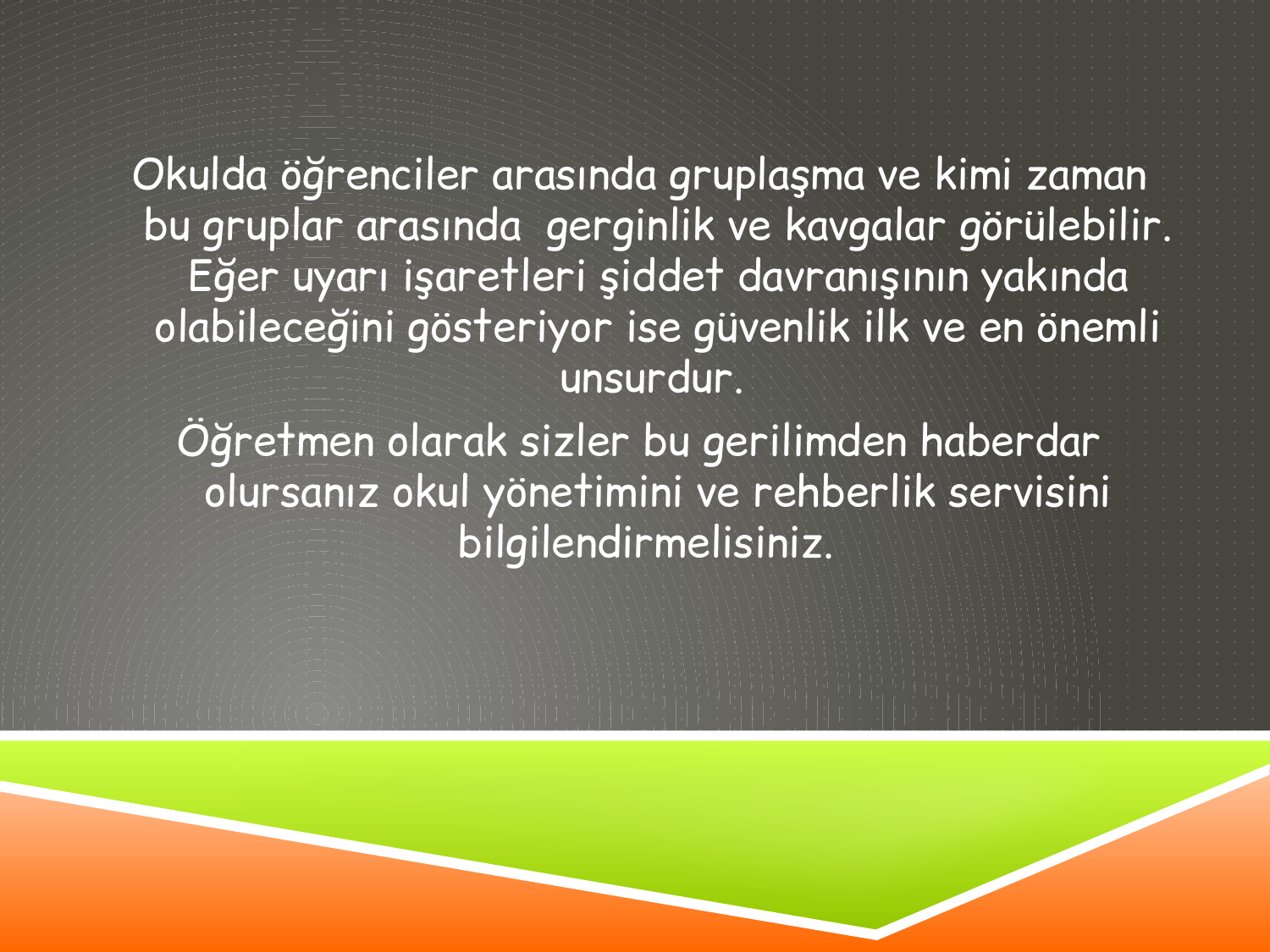

Okulda öğrenciler arasında gruplaşma ve kimi zaman bu gruplar arasında  gerginlik ve kavgalar görülebilir. Eğer uyarı işaretleri şiddet davranışının yakında olabileceğini gösteriyor ise güvenlik ilk ve en önemli unsurdur.
Öğretmen olarak sizler bu gerilimden haberdar olursanız okul yönetimini ve rehberlik servisini bilgilendirmelisiniz.